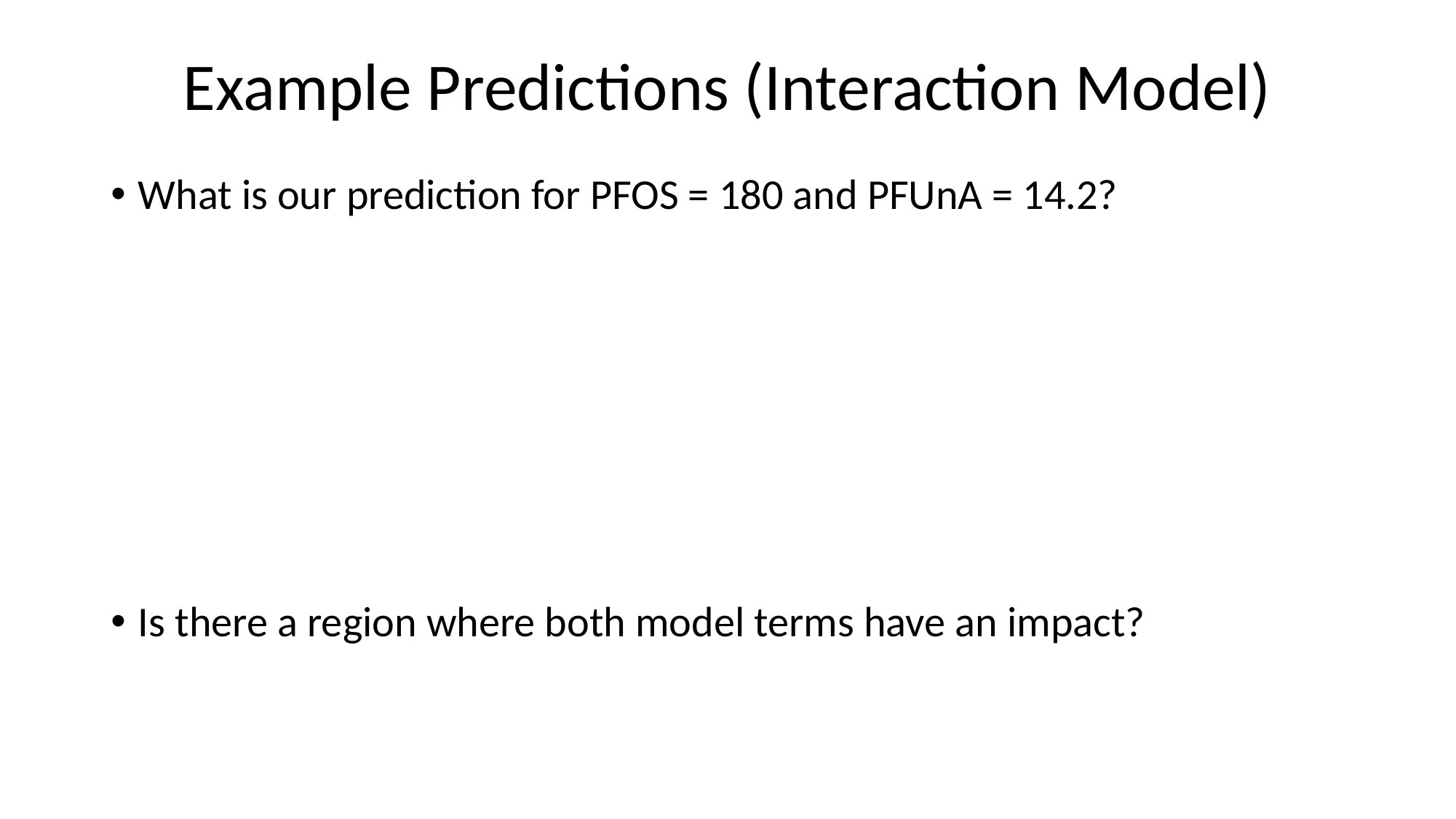

# Example Predictions (Interaction Model)
What is our prediction for PFOS = 180 and PFUnA = 14.2?

Is there a region where both model terms have an impact?